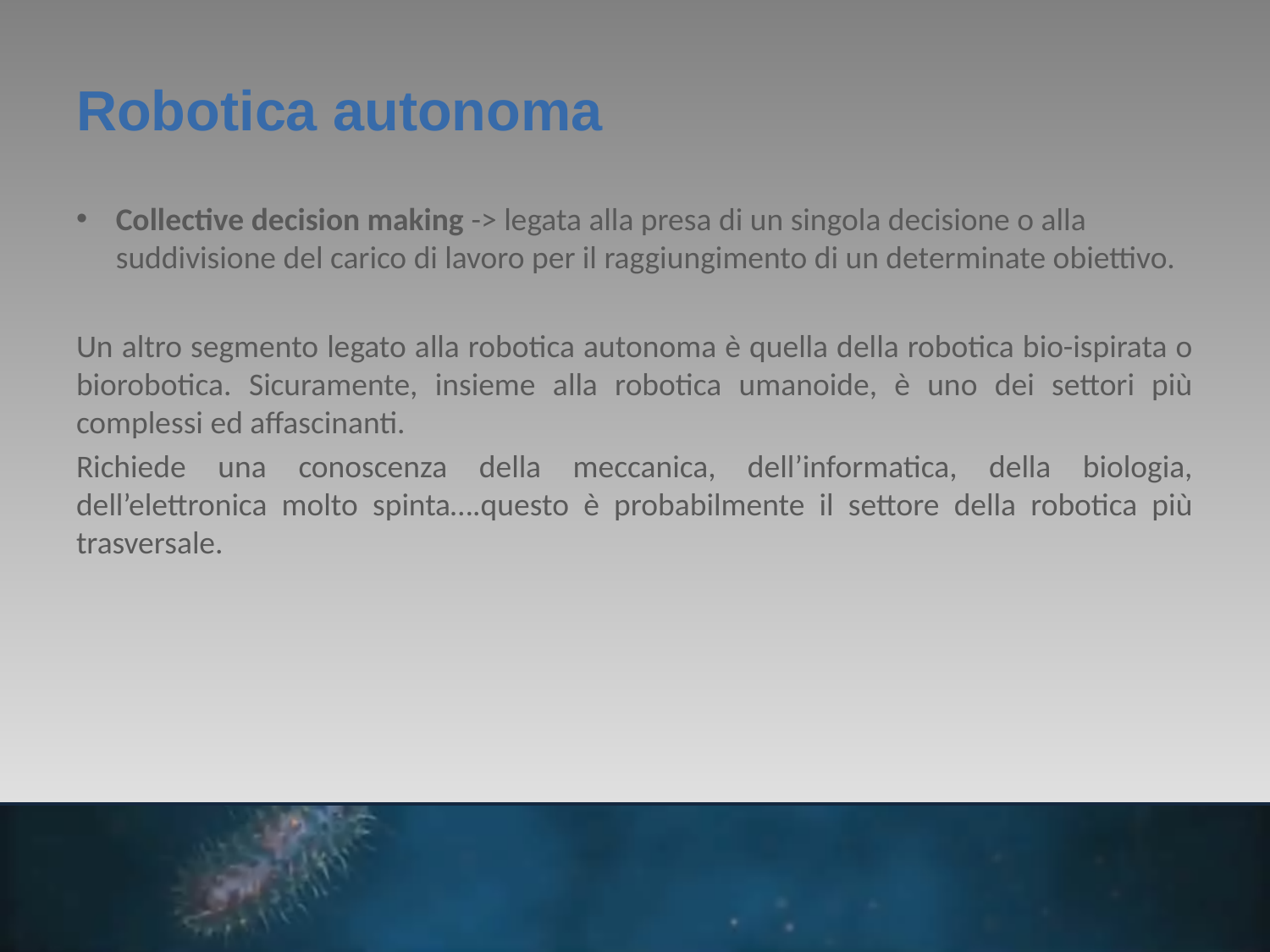

# Robotica autonoma

Collective decision making -> legata alla presa di un singola decisione o alla suddivisione del carico di lavoro per il raggiungimento di un determinate obiettivo.

Un altro segmento legato alla robotica autonoma è quella della robotica bio-ispirata o biorobotica. Sicuramente, insieme alla robotica umanoide, è uno dei settori più complessi ed affascinanti.
Richiede una conoscenza della meccanica, dell’informatica, della biologia, dell’elettronica molto spinta….questo è probabilmente il settore della robotica più trasversale.